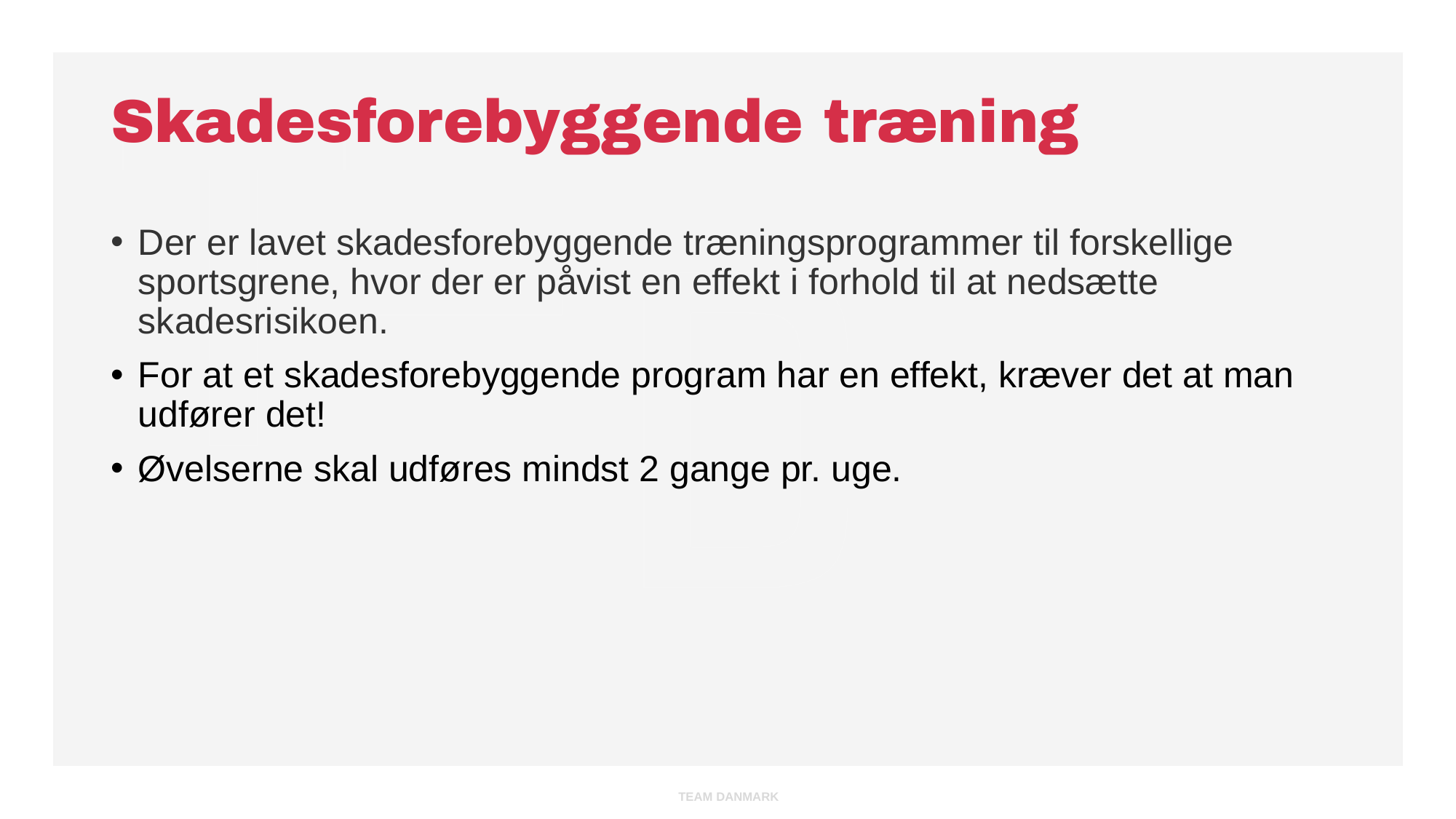

# Skadesforebyggende træning
Der er lavet skadesforebyggende træningsprogrammer til forskellige sportsgrene, hvor der er påvist en effekt i forhold til at nedsætte skadesrisikoen.
For at et skadesforebyggende program har en effekt, kræver det at man udfører det!
Øvelserne skal udføres mindst 2 gange pr. uge.
TEAM DANMARK